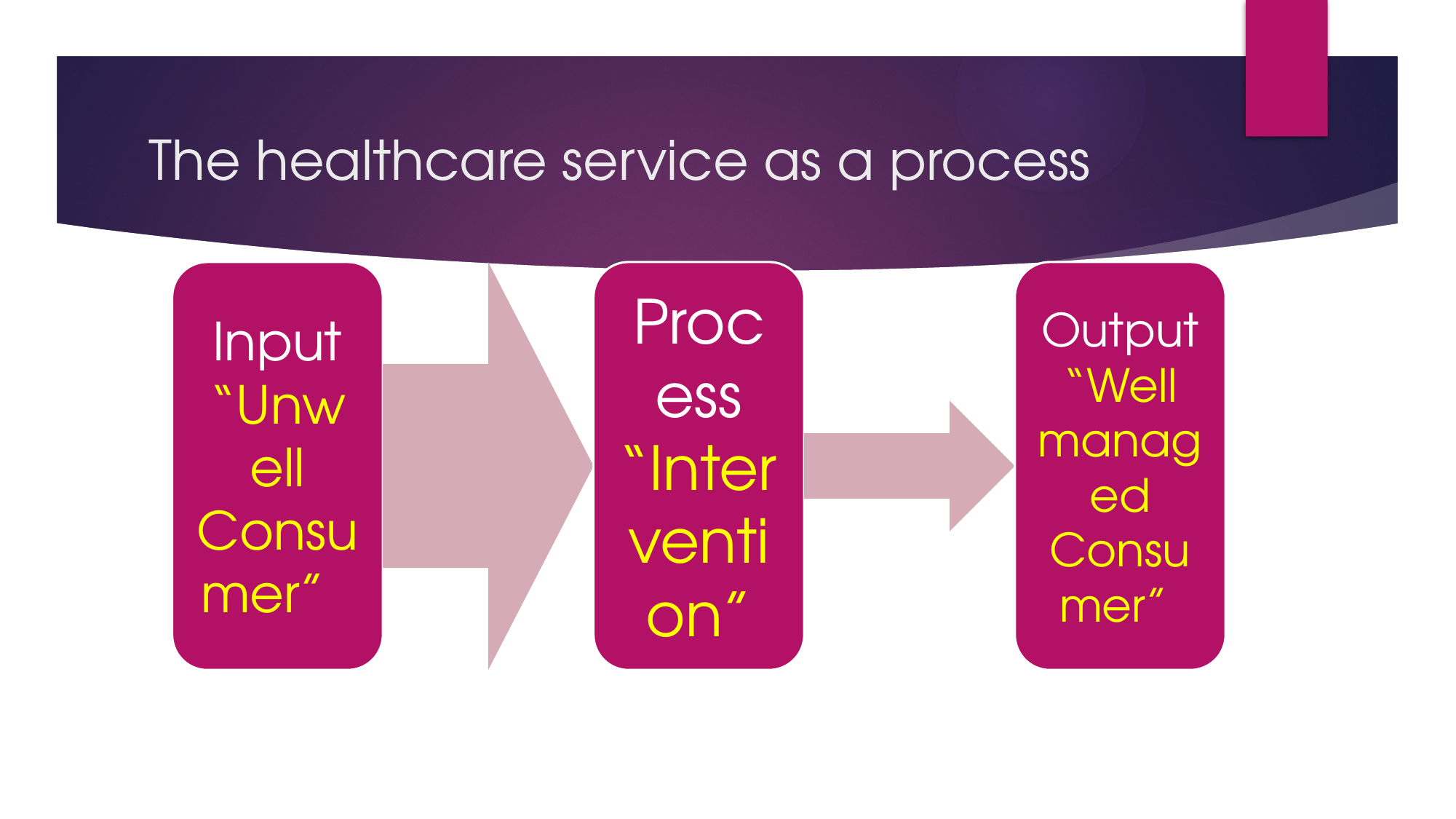

# The healthcare service as a process
Input
“Unwell Consumer”
Process
“Intervention”
Output
“Well managed Consumer”